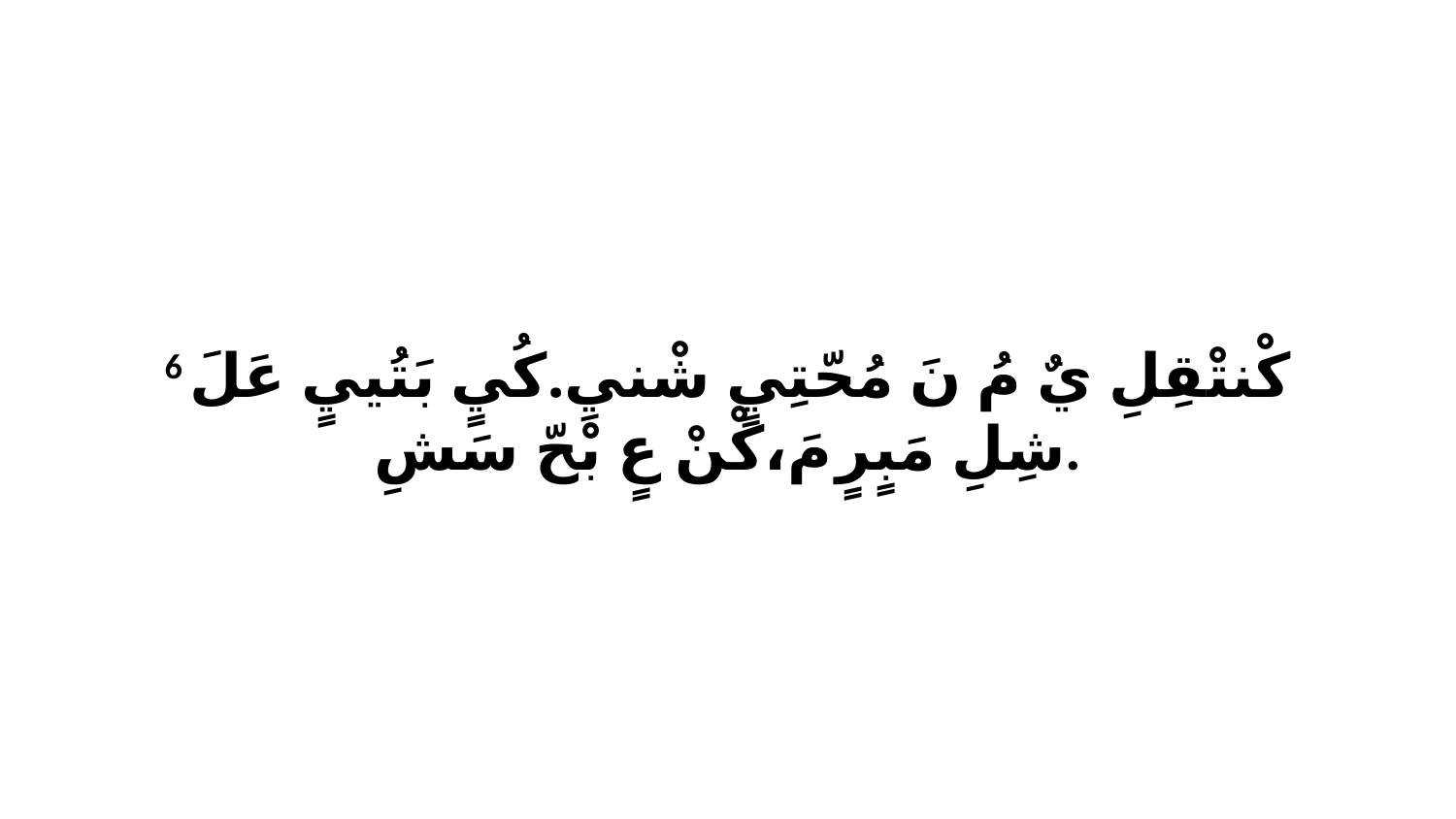

6 كْنتْقِلِ يٌ مُ نَ مُحّتِيٍ شْنيِ.كُيٍ بَتُييٍ عَلَ شِلِ مَبٍرٍ مَ،كْنْ عٍ بْحّ سَشِ.